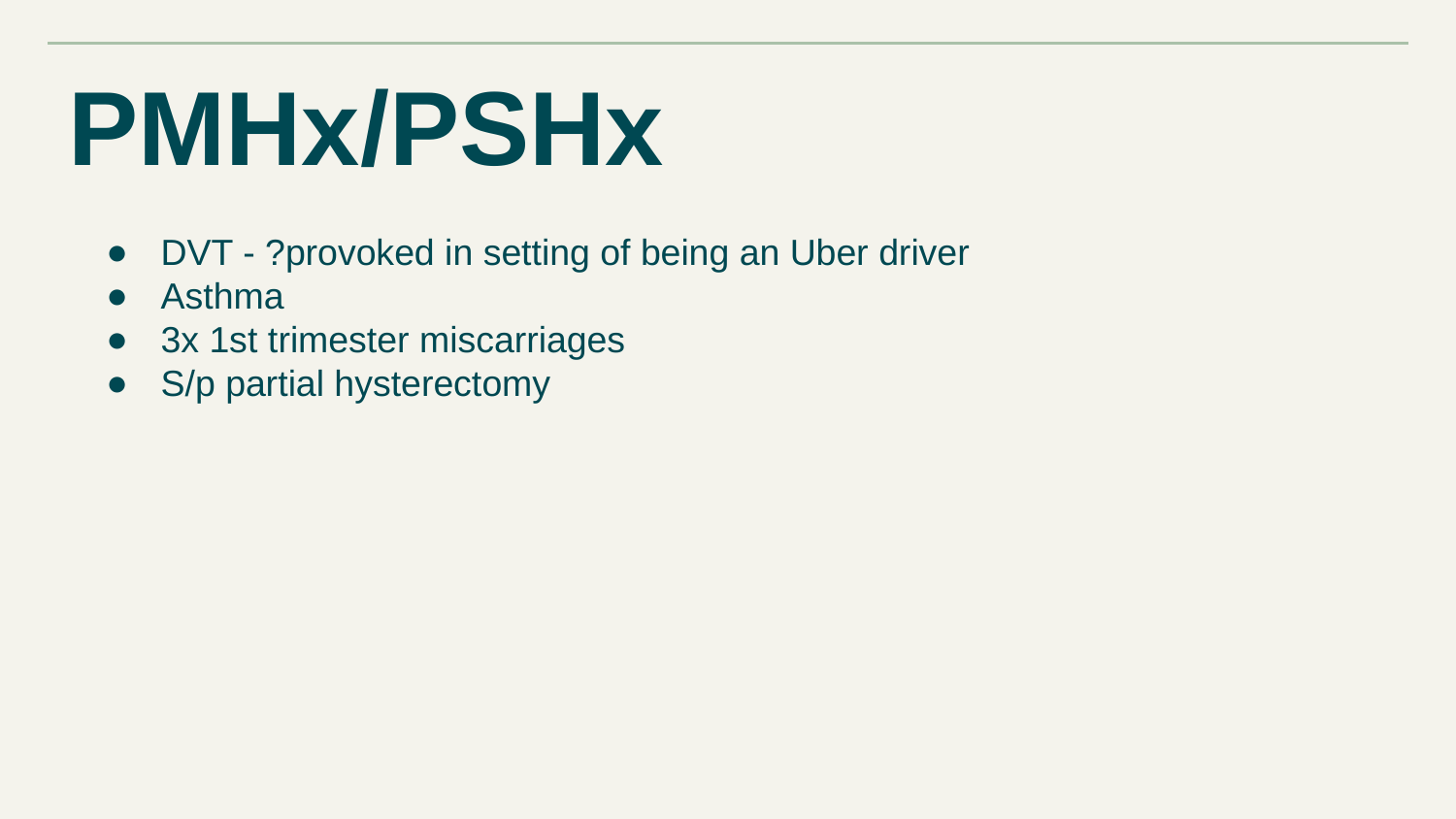

# PMHx/PSHx
DVT - ?provoked in setting of being an Uber driver
Asthma
3x 1st trimester miscarriages
S/p partial hysterectomy